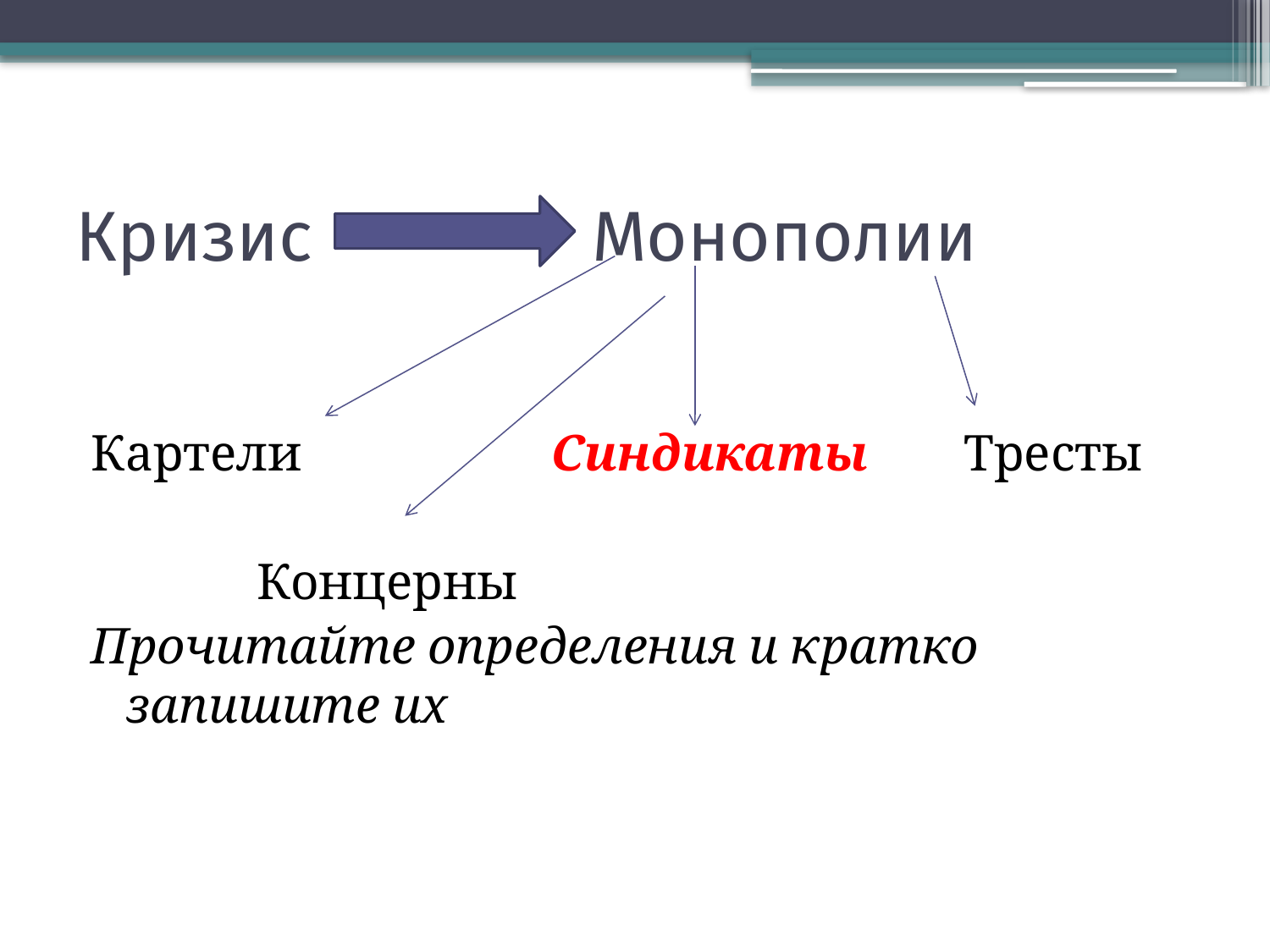

# Кризис               Монополии

Картели                     Синдикаты        Тресты

              Концерны
Прочитайте определения и кратко запишите их